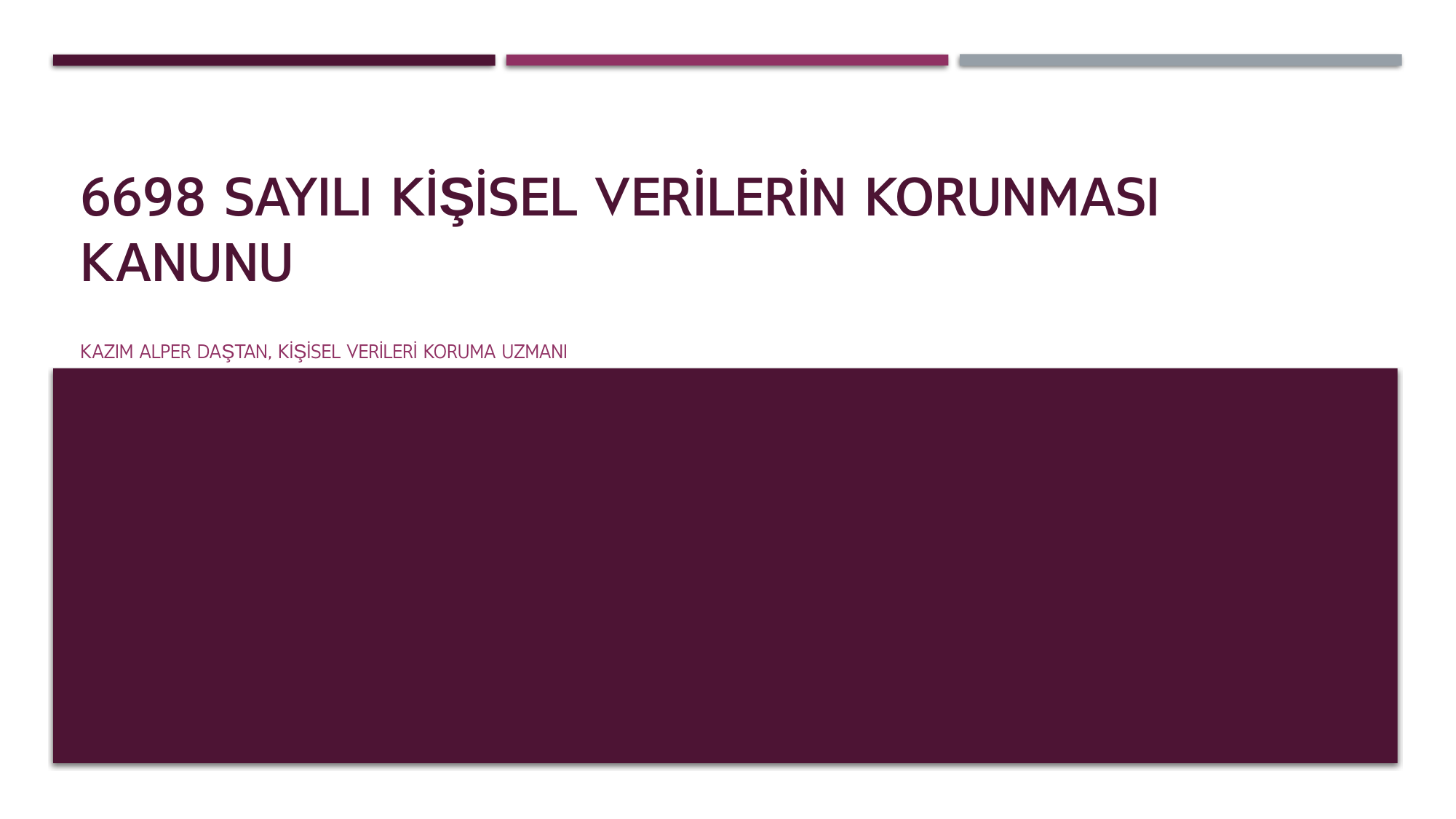

# 6698 Sayılı Kişisel Verilerin Korunması Kanunu

Kazım Alper DAŞTAN, Kişisel Verileri Koruma Uzmanı